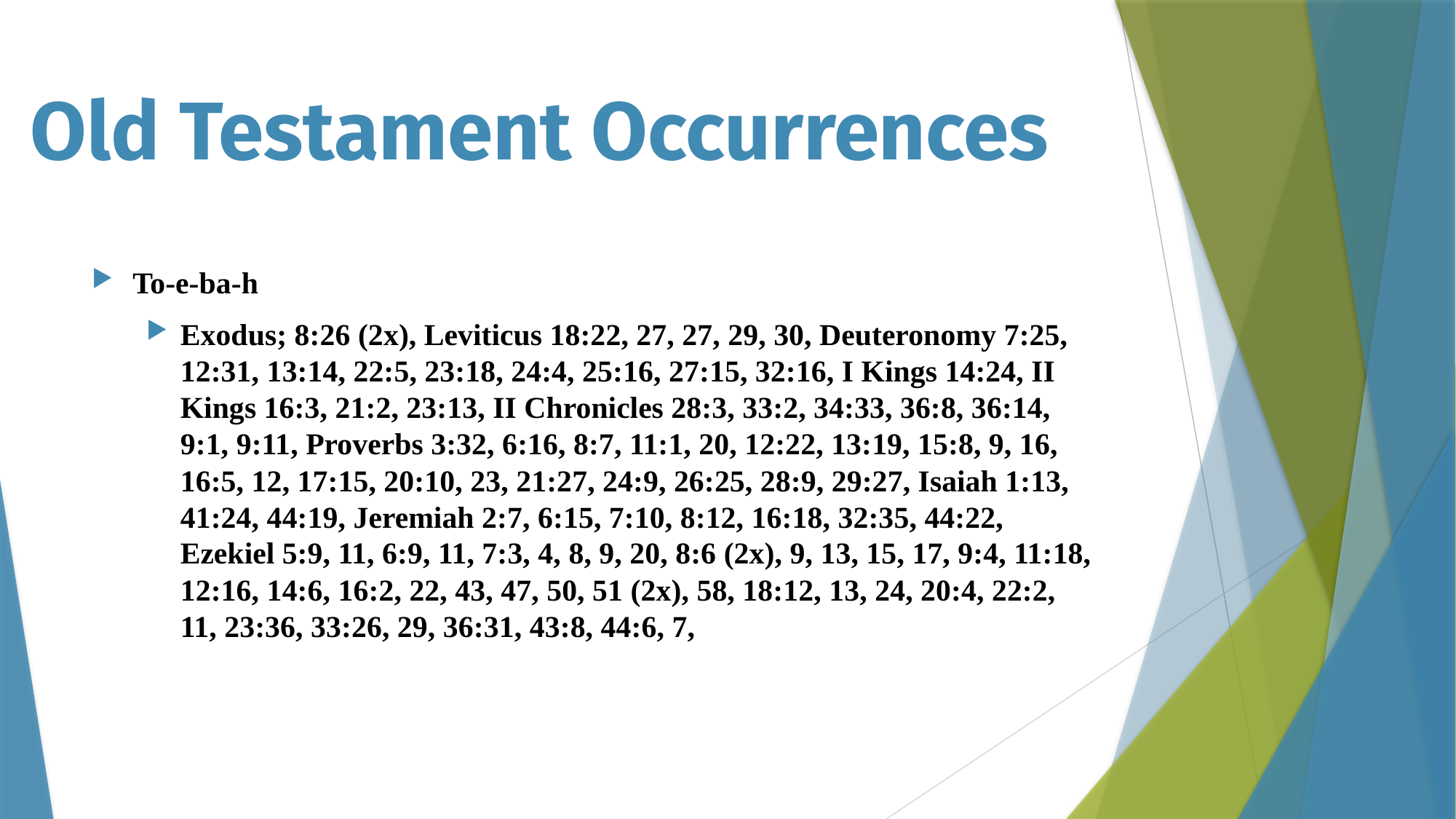

# Old Testament Occurrences
To-e-ba-h
Exodus; 8:26 (2x), Leviticus 18:22, 27, 27, 29, 30, Deuteronomy 7:25, 12:31, 13:14, 22:5, 23:18, 24:4, 25:16, 27:15, 32:16, I Kings 14:24, II Kings 16:3, 21:2, 23:13, II Chronicles 28:3, 33:2, 34:33, 36:8, 36:14, 9:1, 9:11, Proverbs 3:32, 6:16, 8:7, 11:1, 20, 12:22, 13:19, 15:8, 9, 16, 16:5, 12, 17:15, 20:10, 23, 21:27, 24:9, 26:25, 28:9, 29:27, Isaiah 1:13, 41:24, 44:19, Jeremiah 2:7, 6:15, 7:10, 8:12, 16:18, 32:35, 44:22, Ezekiel 5:9, 11, 6:9, 11, 7:3, 4, 8, 9, 20, 8:6 (2x), 9, 13, 15, 17, 9:4, 11:18, 12:16, 14:6, 16:2, 22, 43, 47, 50, 51 (2x), 58, 18:12, 13, 24, 20:4, 22:2, 11, 23:36, 33:26, 29, 36:31, 43:8, 44:6, 7,